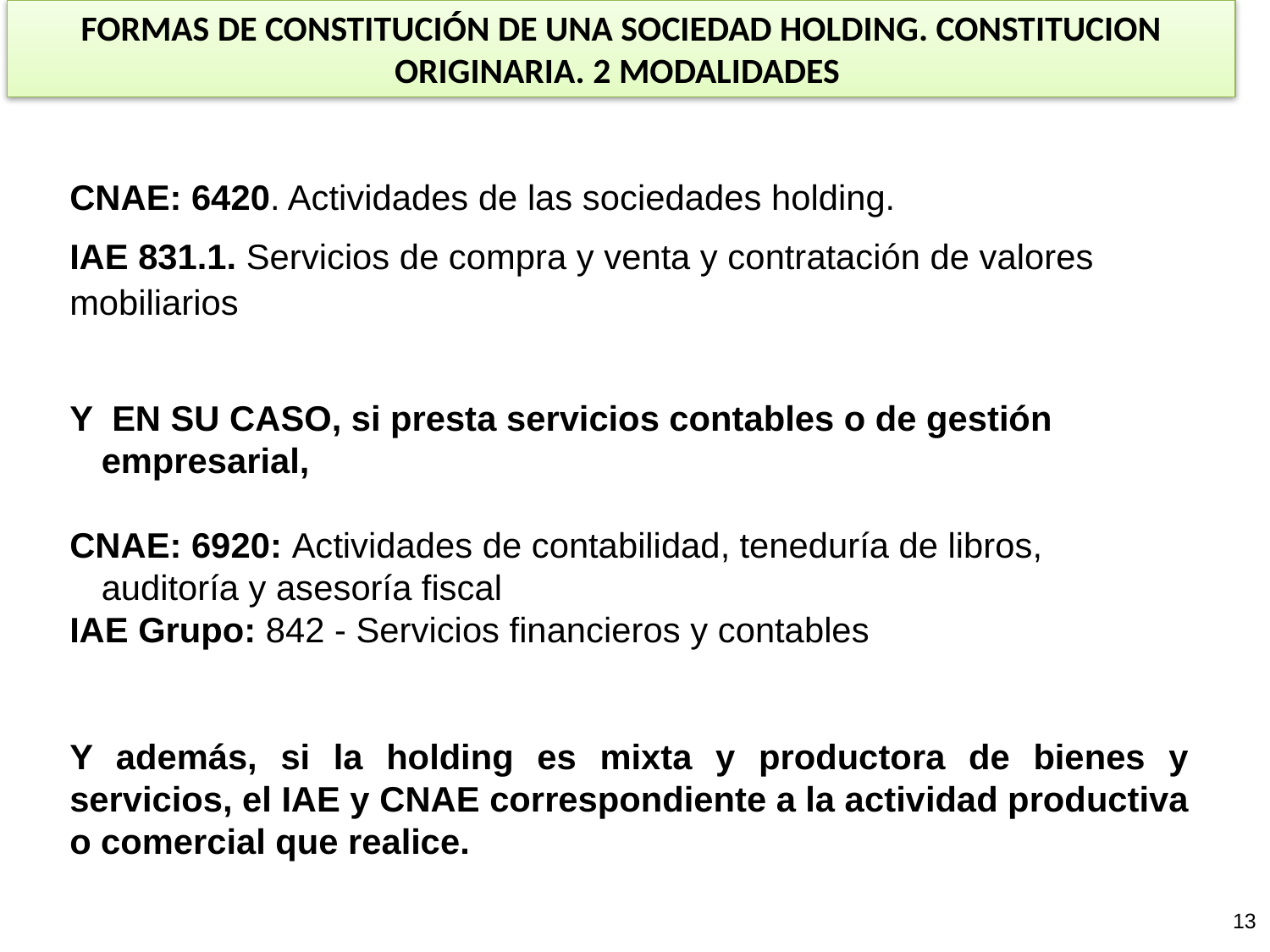

FORMAS DE CONSTITUCIÓN DE UNA SOCIEDAD HOLDING. CONSTITUCION ORIGINARIA. 2 MODALIDADES
CNAE: 6420. Actividades de las sociedades holding.
IAE 831.1. Servicios de compra y venta y contratación de valores mobiliarios

Y  EN SU CASO, si presta servicios contables o de gestión empresarial,

CNAE: 6920: Actividades de contabilidad, teneduría de libros, auditoría y asesoría fiscal
IAE Grupo: 842 - Servicios financieros y contables

Y además, si la holding es mixta y productora de bienes y servicios, el IAE y CNAE correspondiente a la actividad productiva o comercial que realice.

13